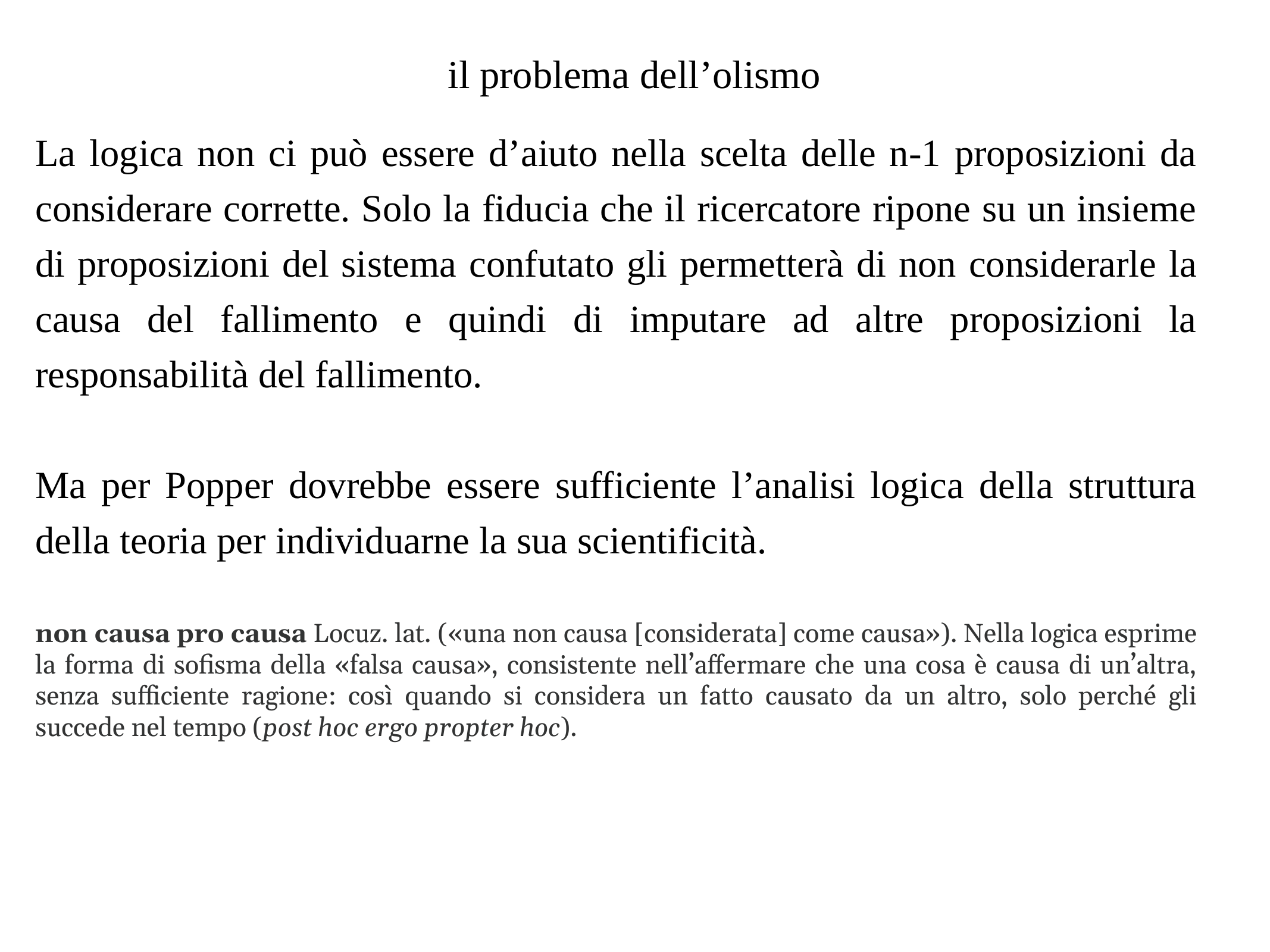

# il problema dell’olismo
La logica non ci può essere d’aiuto nella scelta delle n-1 proposizioni da considerare corrette. Solo la fiducia che il ricercatore ripone su un insieme di proposizioni del sistema confutato gli permetterà di non considerarle la causa del fallimento e quindi di imputare ad altre proposizioni la responsabilità del fallimento.

Ma per Popper dovrebbe essere sufficiente l’analisi logica della struttura della teoria per individuarne la sua scientificità.

non causa pro causa Locuz. lat. («una non causa [considerata] come causa»). Nella logica esprime la forma di sofisma della «falsa causa», consistente nell’affermare che una cosa è causa di un’altra, senza sufficiente ragione: così quando si considera un fatto causato da un altro, solo perché gli succede nel tempo (post hoc ergo propter hoc).